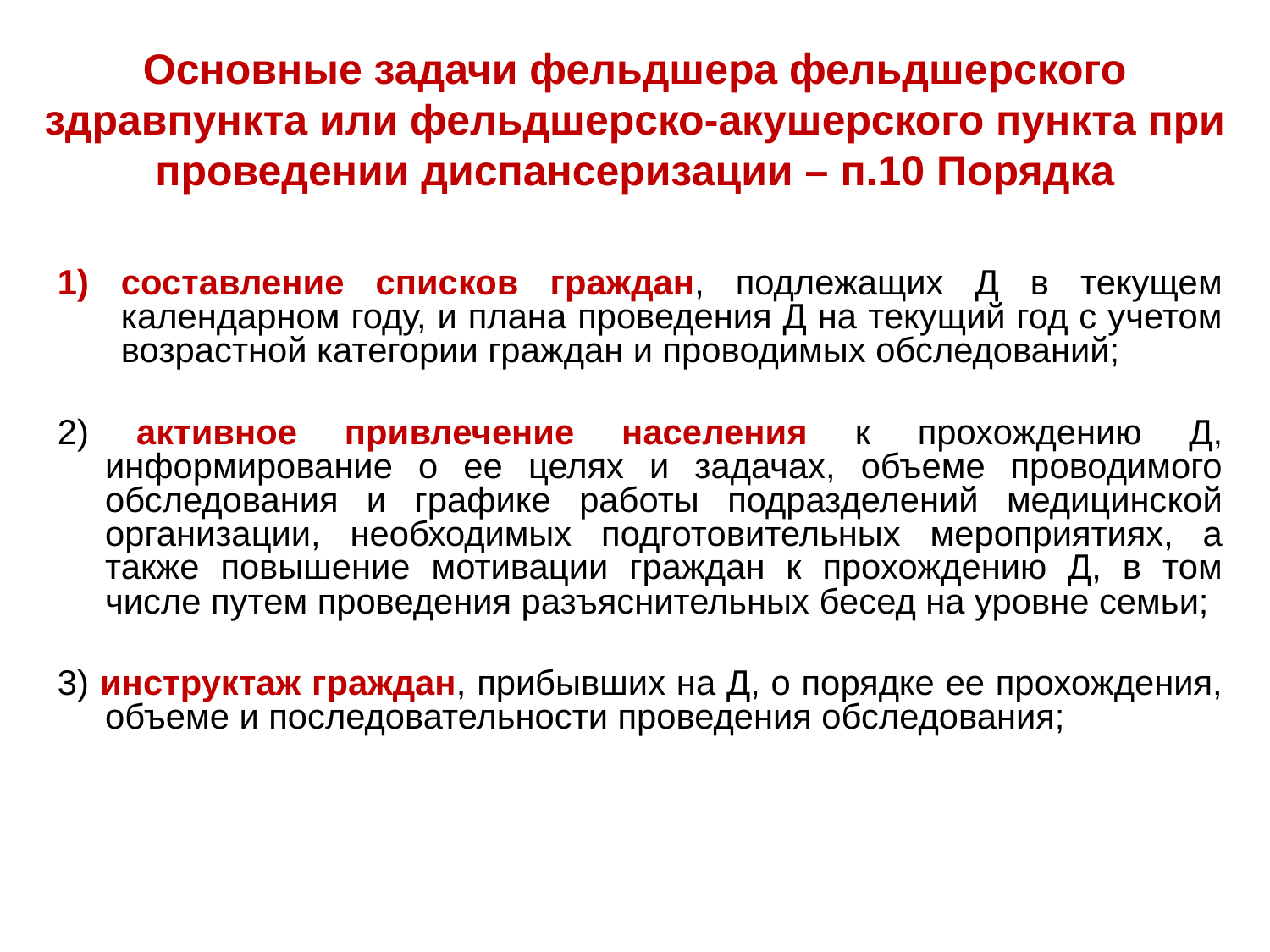

Основные задачи фельдшера фельдшерского здравпункта или фельдшерско-акушерского пункта при проведении диспансеризации – п.10 Порядка
составление списков граждан, подлежащих Д в текущем календарном году, и плана проведения Д на текущий год с учетом возрастной категории граждан и проводимых обследований;

2) активное привлечение населения к прохождению Д, информирование о ее целях и задачах, объеме проводимого обследования и графике работы подразделений медицинской организации, необходимых подготовительных мероприятиях, а также повышение мотивации граждан к прохождению Д, в том числе путем проведения разъяснительных бесед на уровне семьи;

3) инструктаж граждан, прибывших на Д, о порядке ее прохождения, объеме и последовательности проведения обследования;